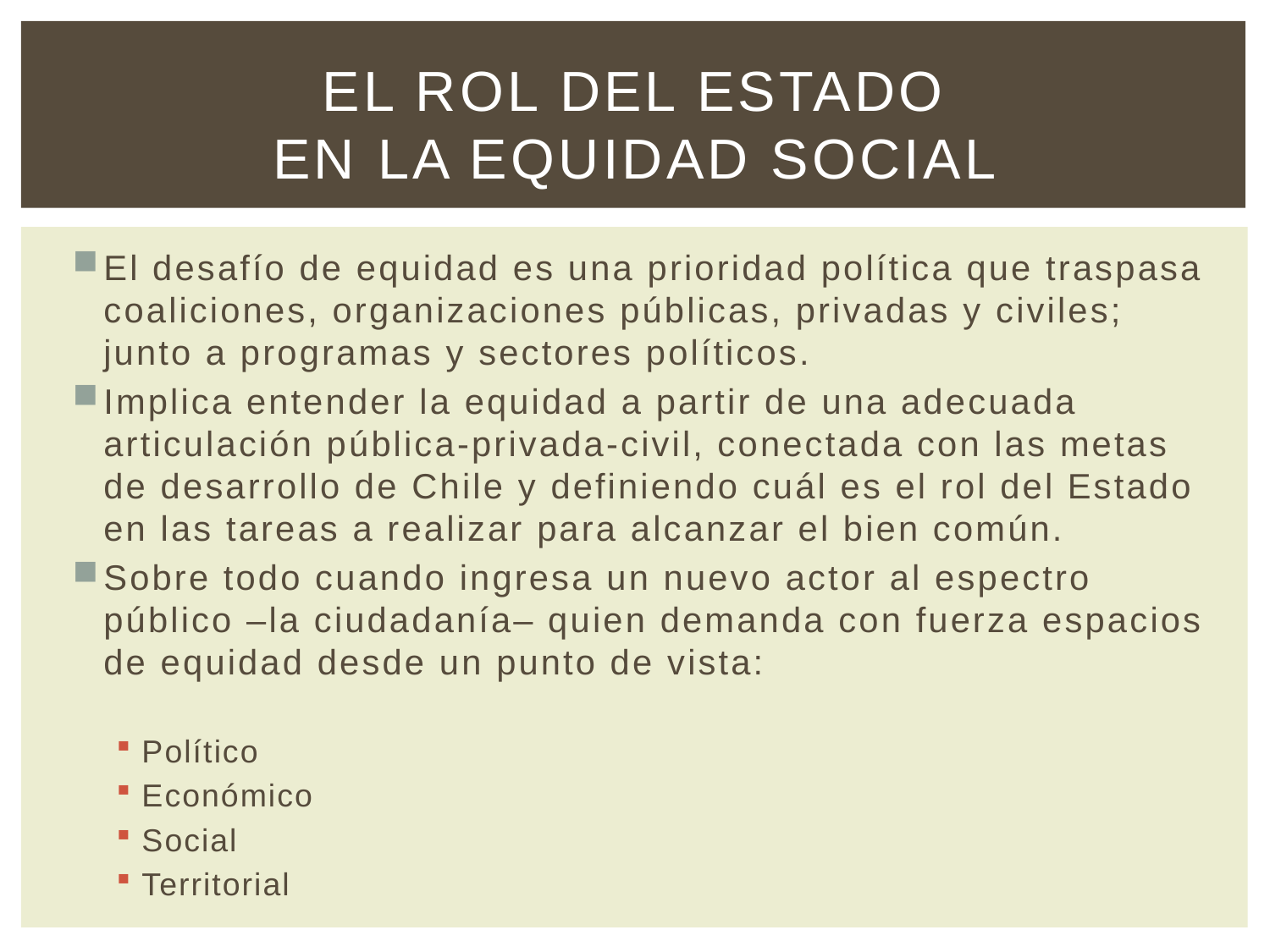

# El rol del Estado en la equidad social
El desafío de equidad es una prioridad política que traspasa coaliciones, organizaciones públicas, privadas y civiles; junto a programas y sectores políticos.
Implica entender la equidad a partir de una adecuada articulación pública-privada-civil, conectada con las metas de desarrollo de Chile y definiendo cuál es el rol del Estado en las tareas a realizar para alcanzar el bien común.
Sobre todo cuando ingresa un nuevo actor al espectro público –la ciudadanía– quien demanda con fuerza espacios de equidad desde un punto de vista:
Político
Económico
Social
Territorial